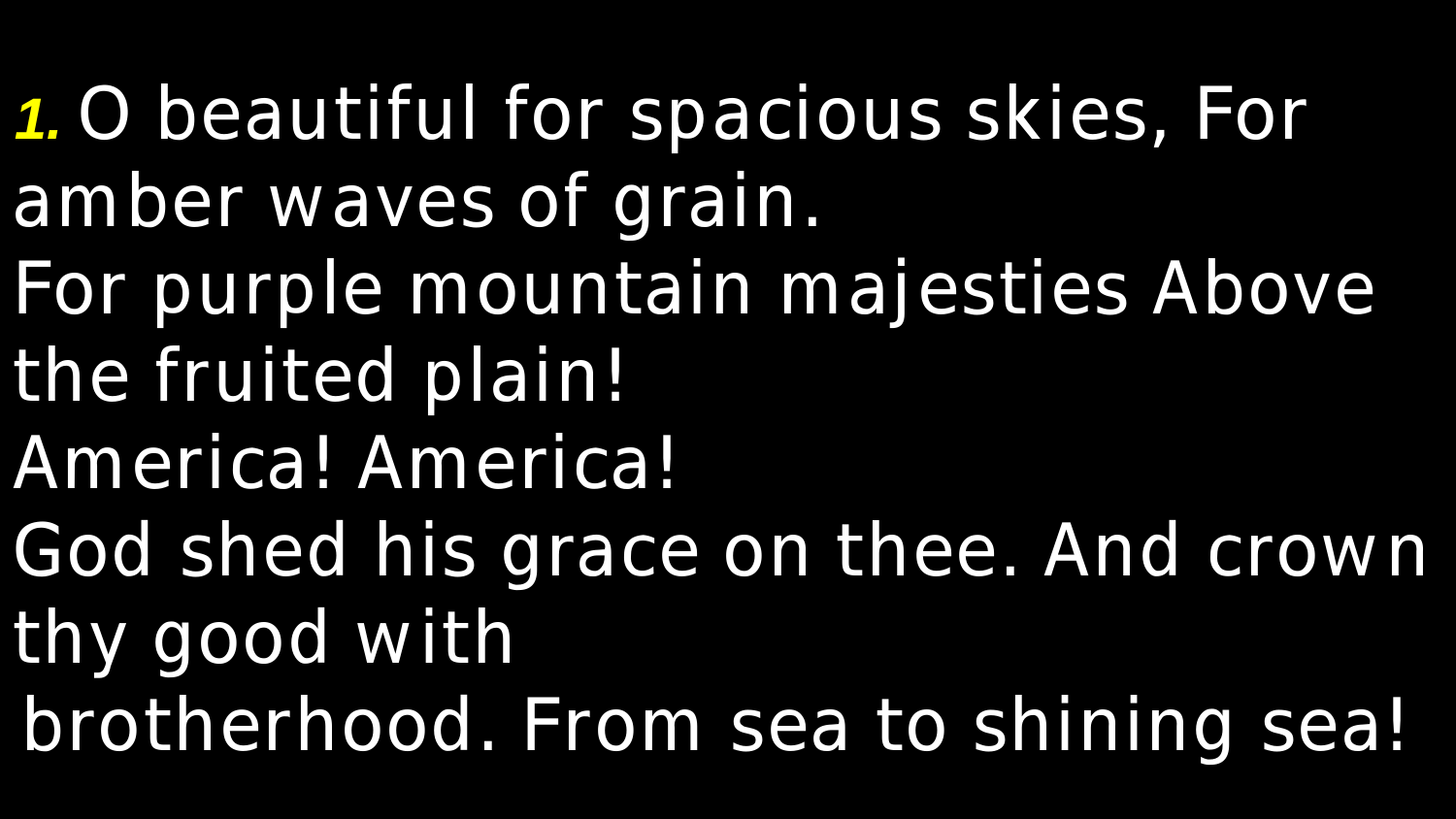

1. O beautiful for spacious skies, For amber waves of grain.
For purple mountain majesties Above the fruited plain!
America! America!
God shed his grace on thee. And crown thy good with
brotherhood. From sea to shining sea!